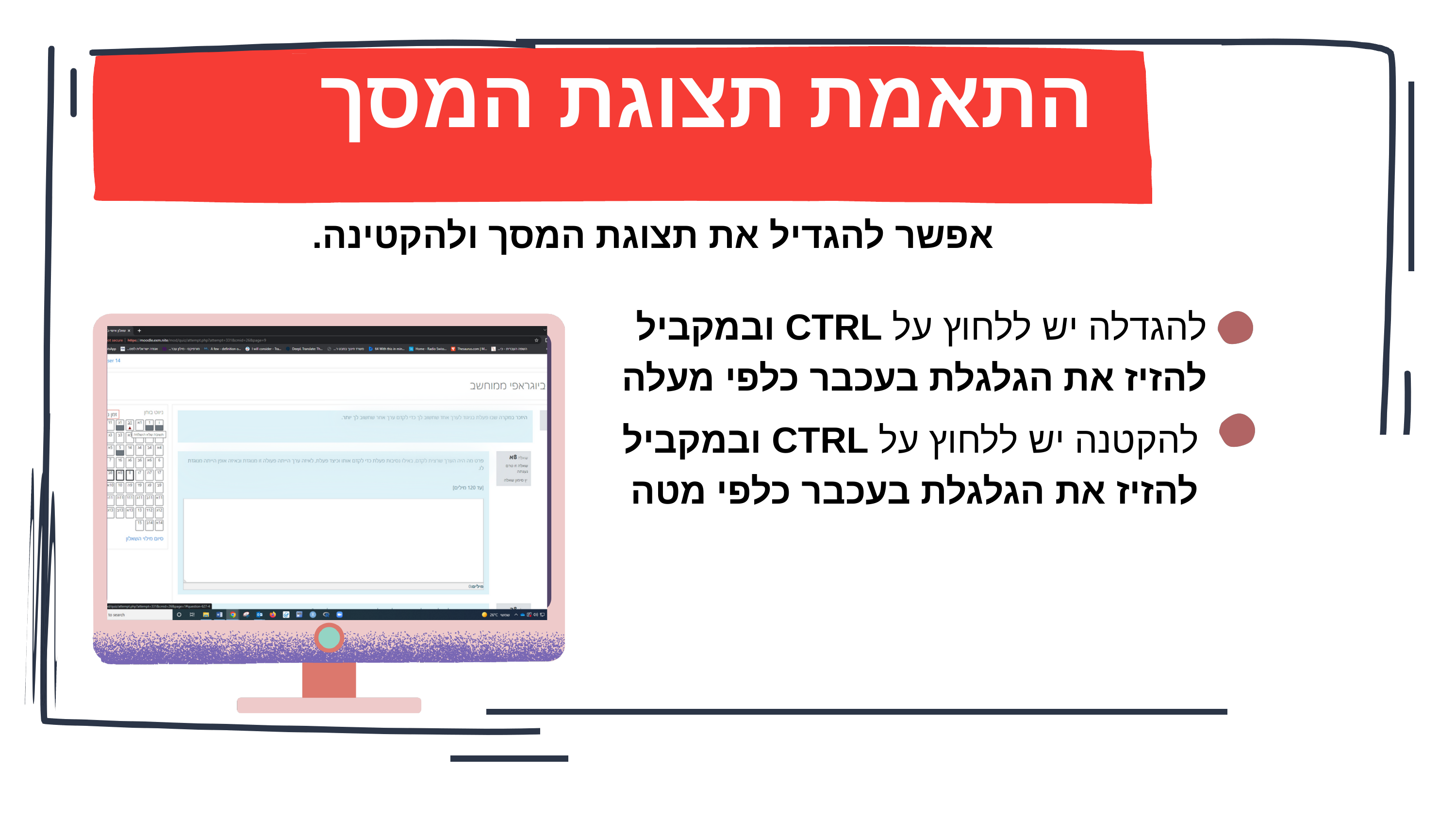

התאמת תצוגת המסך
אפשר להגדיל את תצוגת המסך ולהקטינה.
להגדלה יש ללחוץ על CTRL ובמקביל להזיז את הגלגלת בעכבר כלפי מעלה

להקטנה יש ללחוץ על CTRL ובמקביל להזיז את הגלגלת בעכבר כלפי מטה